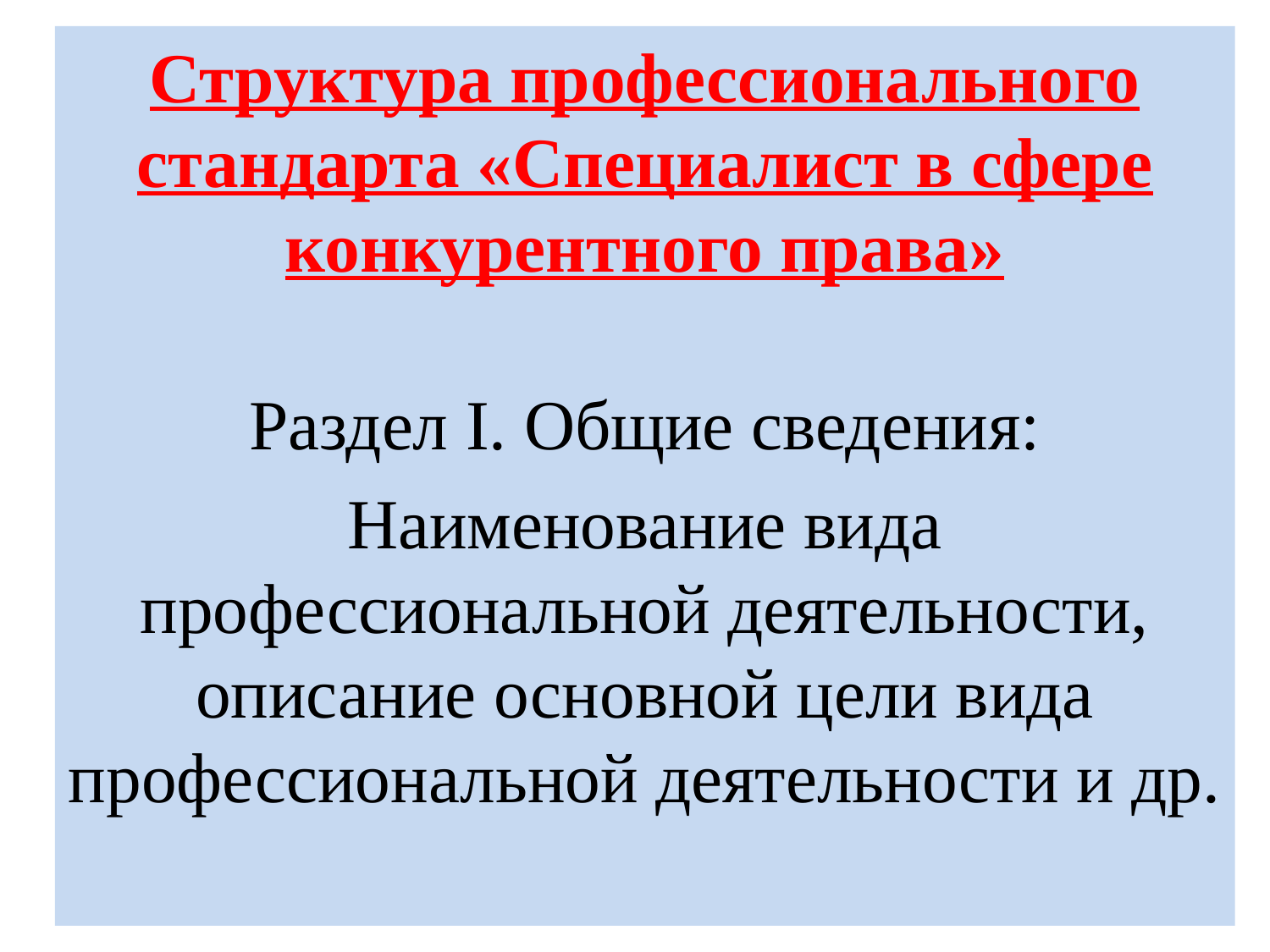

Структура профессионального стандарта «Специалист в сфере конкурентного права»

Раздел I. Общие сведения:
Наименование вида профессиональной деятельности, описание основной цели вида профессиональной деятельности и др.